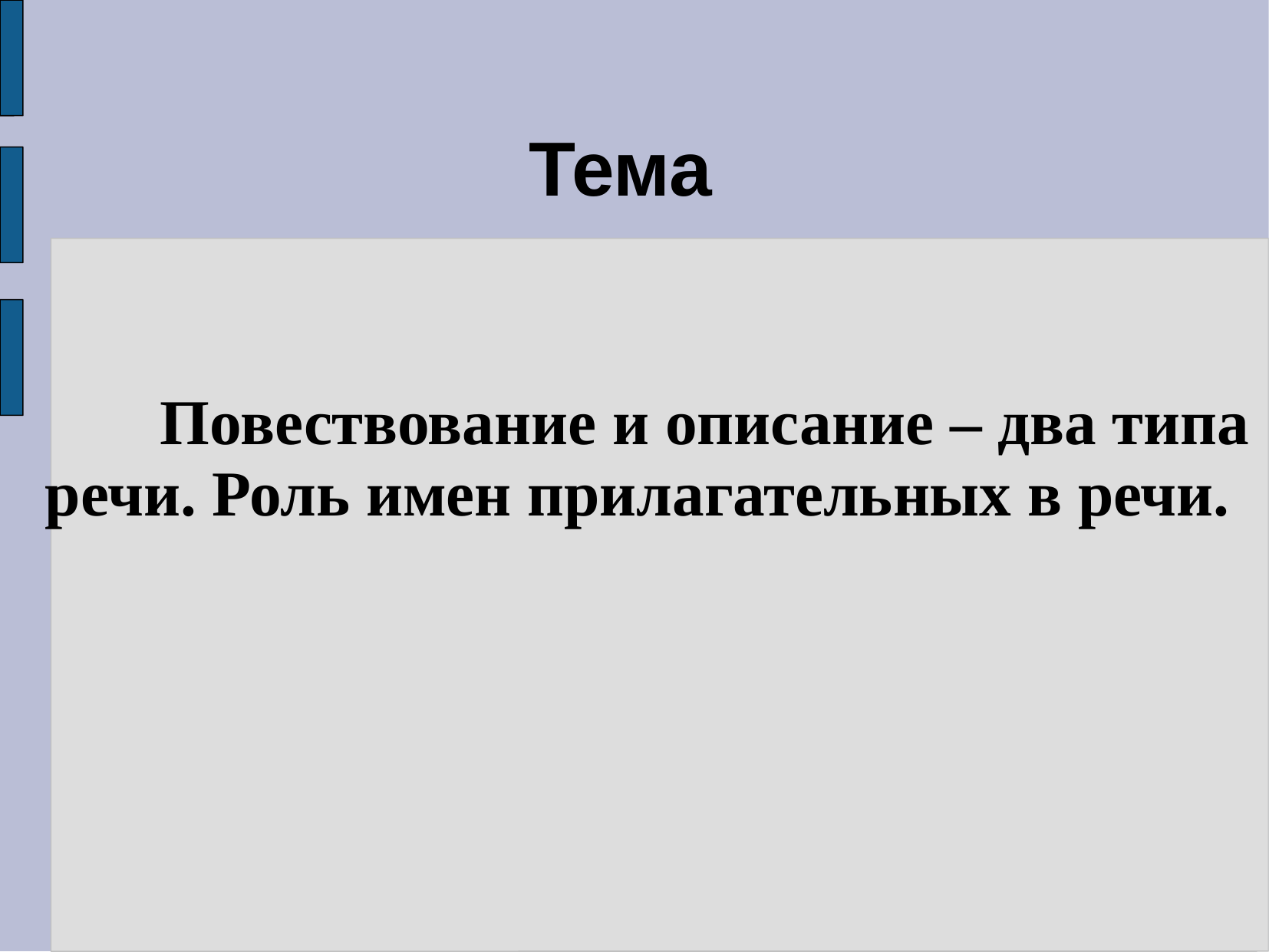

Тема

	Повествование и описание – два типа речи. Роль имен прилагательных в речи.